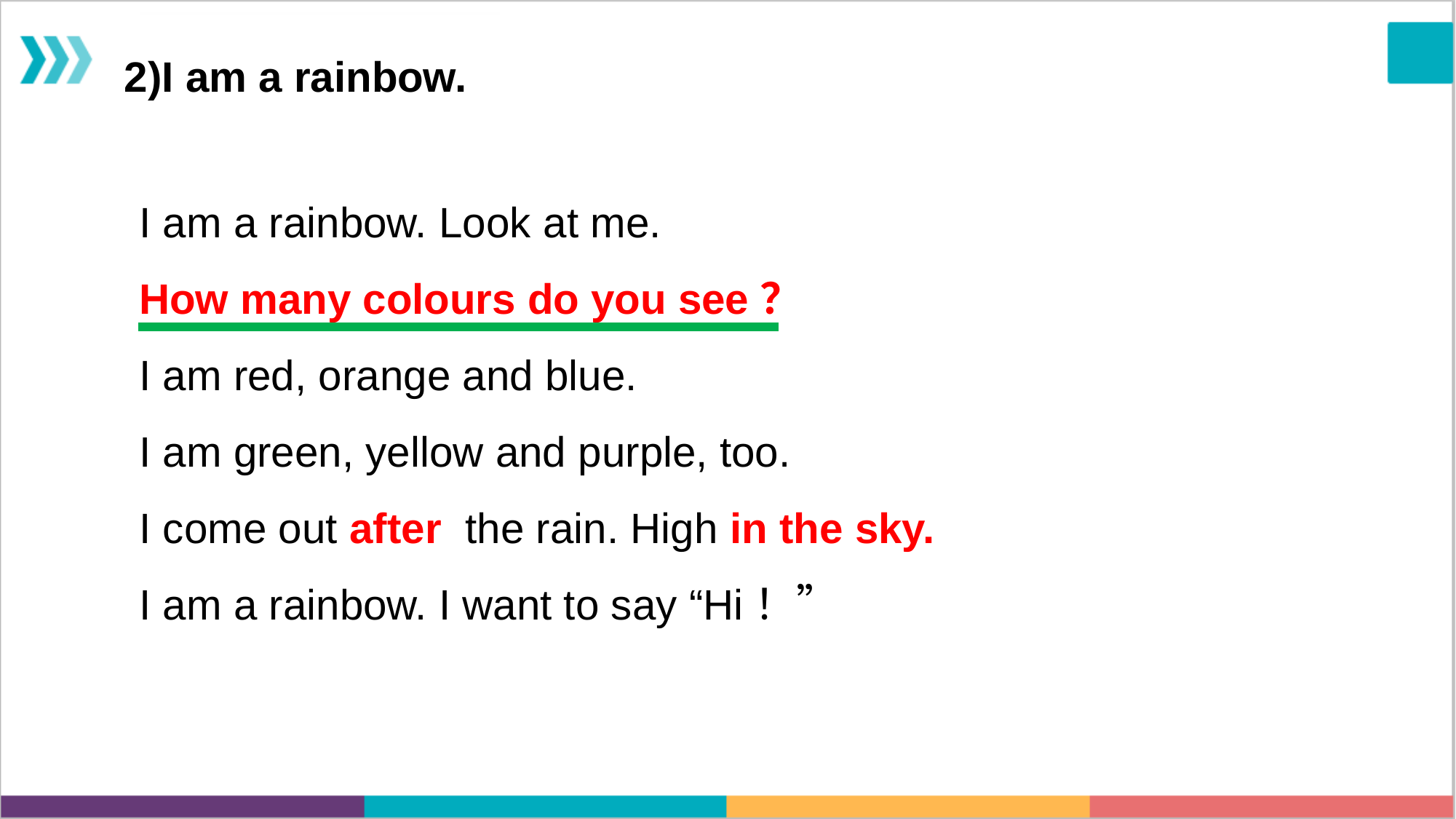

2)I am a rainbow.
I am a rainbow. Look at me.
How many colours do you see？
I am red, orange and blue.
I am green, yellow and purple, too.
I come out after  the rain. High in the sky.
I am a rainbow. I want to say “Hi！”